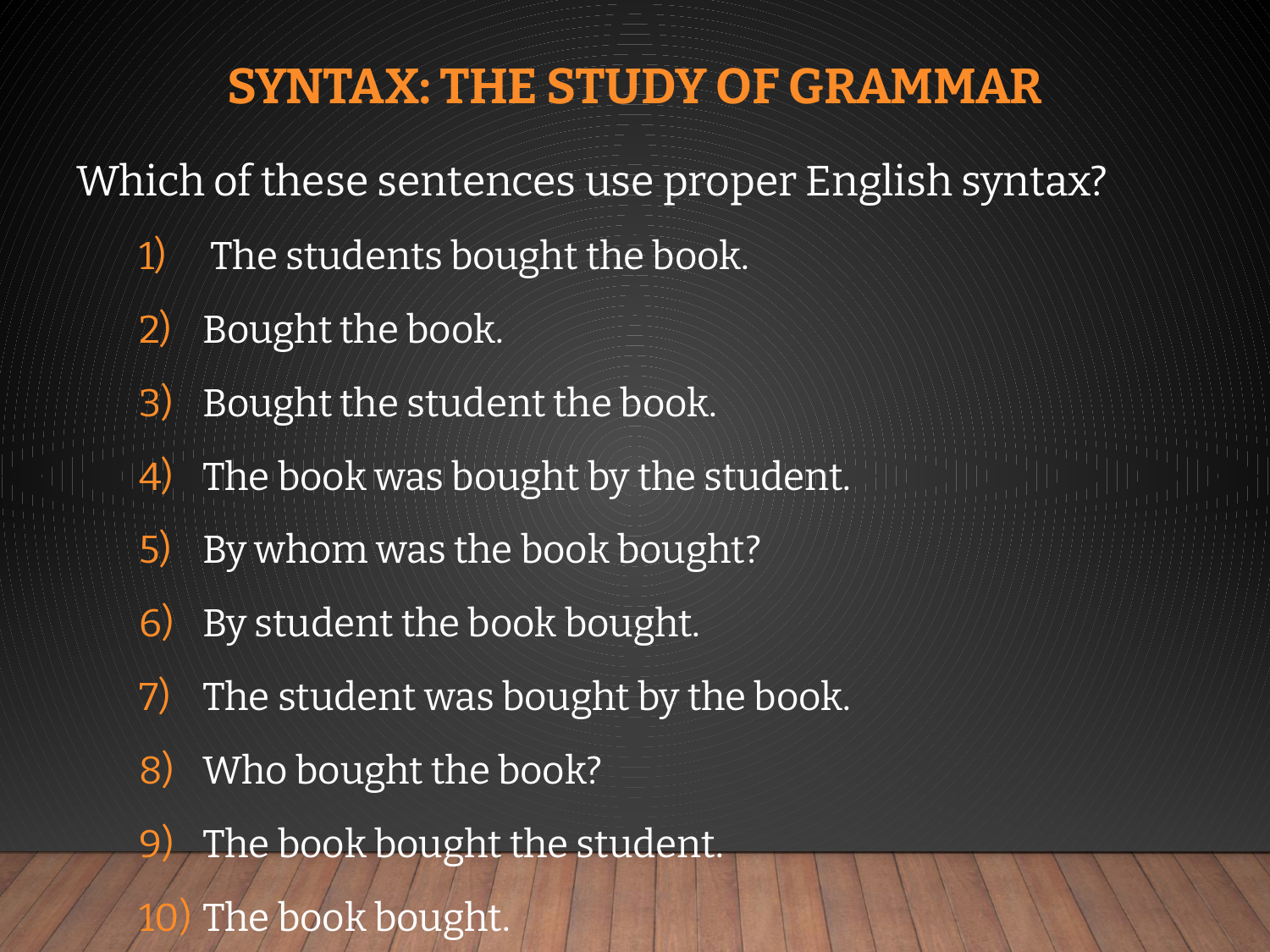

# Syntax: the study of grammar
Which of these sentences use proper English syntax?
 The students bought the book.
Bought the book.
Bought the student the book.
The book was bought by the student.
By whom was the book bought?
By student the book bought.
The student was bought by the book.
Who bought the book?
The book bought the student.
The book bought.